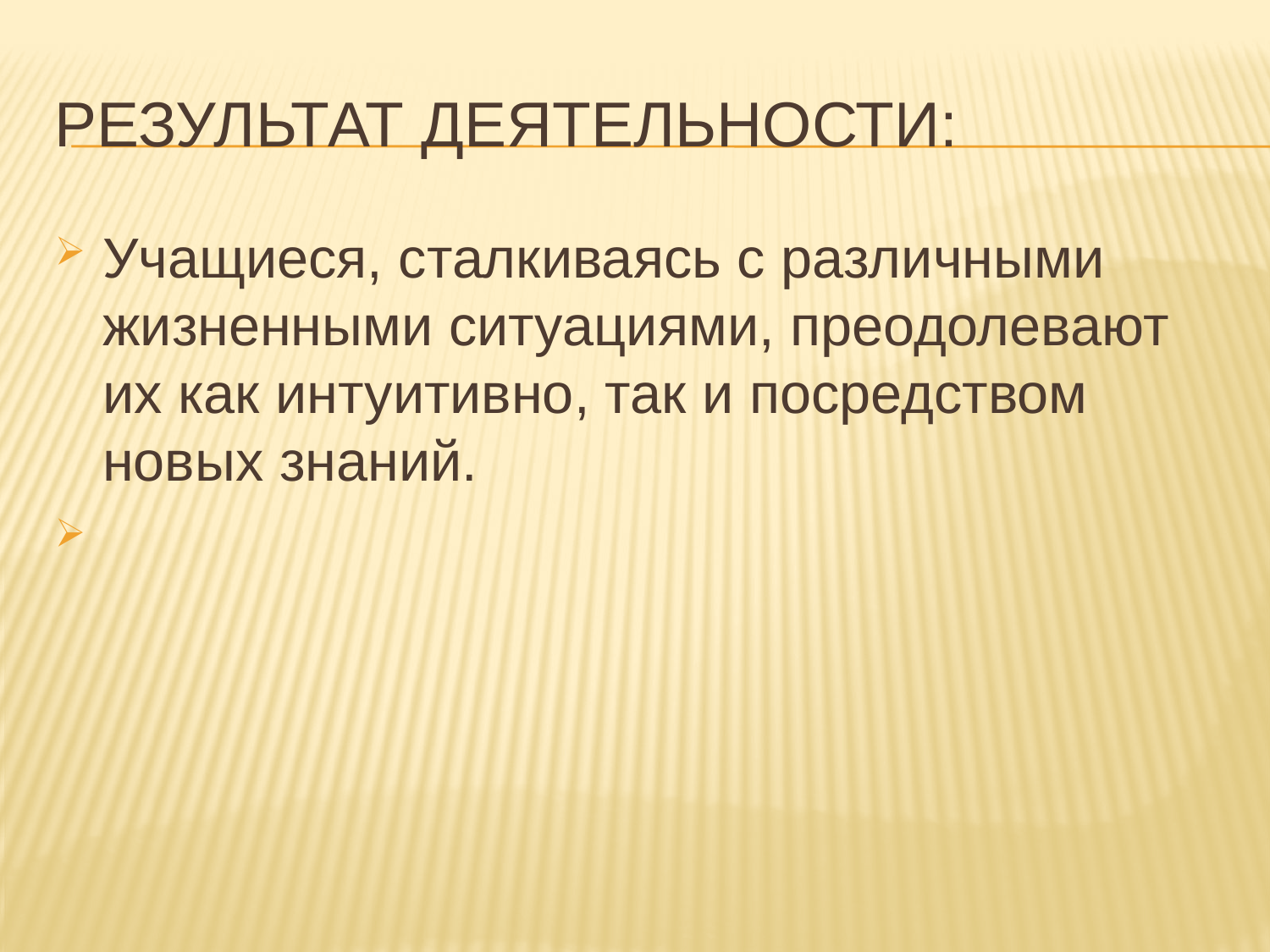

# Результат деятельности:
Учащиеся, сталкиваясь с различными жизненными ситуациями, преодолевают их как интуитивно, так и посредством новых знаний.